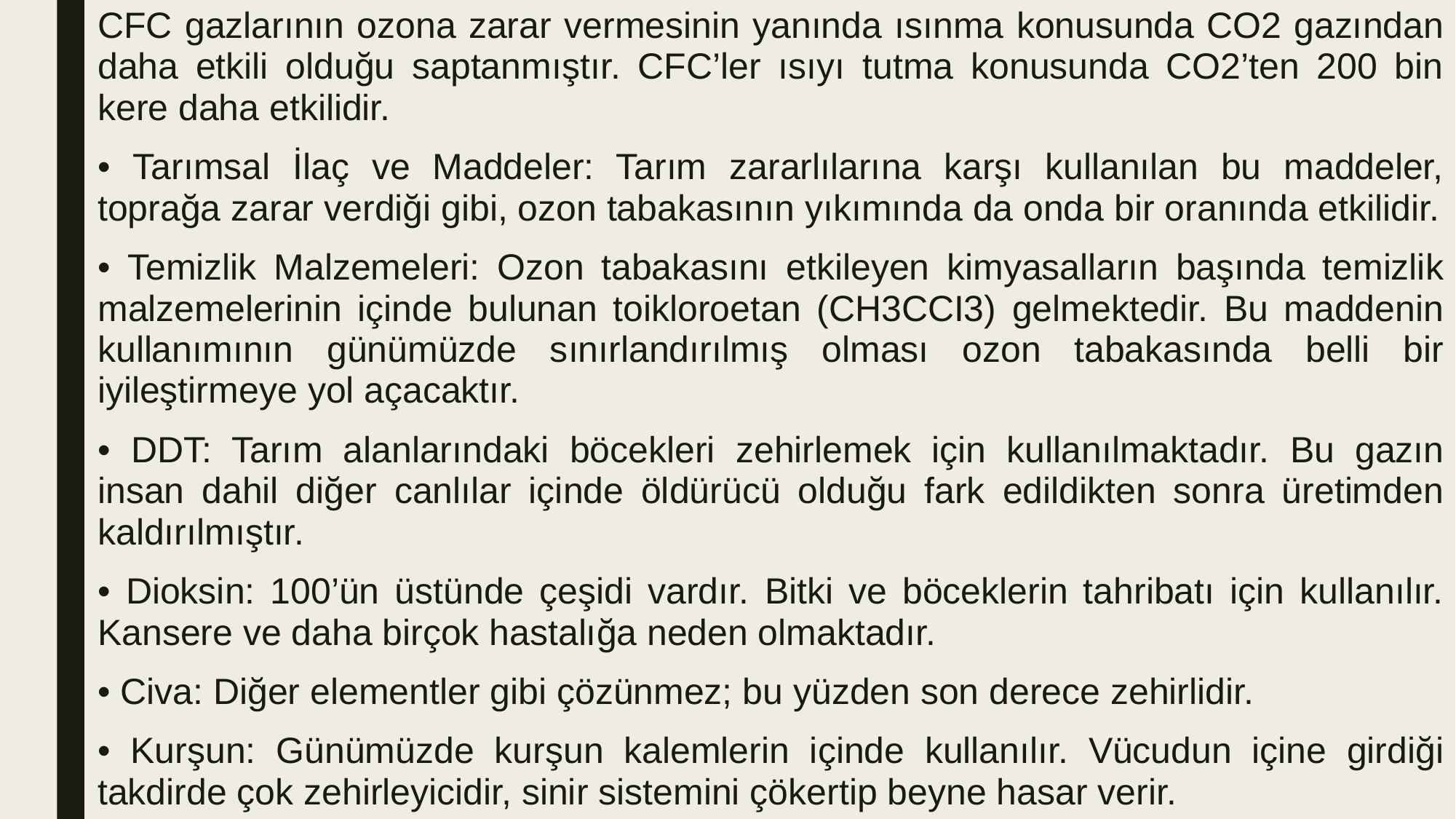

CFC gazlarının ozona zarar vermesinin yanında ısınma konusunda CO2 gazından daha etkili olduğu saptanmıştır. CFC’ler ısıyı tutma konusunda CO2’ten 200 bin kere daha etkilidir.
• Tarımsal İlaç ve Maddeler: Tarım zararlılarına karşı kullanılan bu maddeler, toprağa zarar verdiği gibi, ozon tabakasının yıkımında da onda bir oranında etkilidir.
• Temizlik Malzemeleri: Ozon tabakasını etkileyen kimyasalların başında temizlik malzemelerinin içinde bulunan toikloroetan (CH3CCI3) gelmektedir. Bu maddenin kullanımının günümüzde sınırlandırılmış olması ozon tabakasında belli bir iyileştirmeye yol açacaktır.
• DDT: Tarım alanlarındaki böcekleri zehirlemek için kullanılmaktadır. Bu gazın insan dahil diğer canlılar içinde öldürücü olduğu fark edildikten sonra üretimden kaldırılmıştır.
• Dioksin: 100’ün üstünde çeşidi vardır. Bitki ve böceklerin tahribatı için kullanılır. Kansere ve daha birçok hastalığa neden olmaktadır.
• Civa: Diğer elementler gibi çözünmez; bu yüzden son derece zehirlidir.
• Kurşun: Günümüzde kurşun kalemlerin içinde kullanılır. Vücudun içine girdiği takdirde çok zehirleyicidir, sinir sistemini çökertip beyne hasar verir.